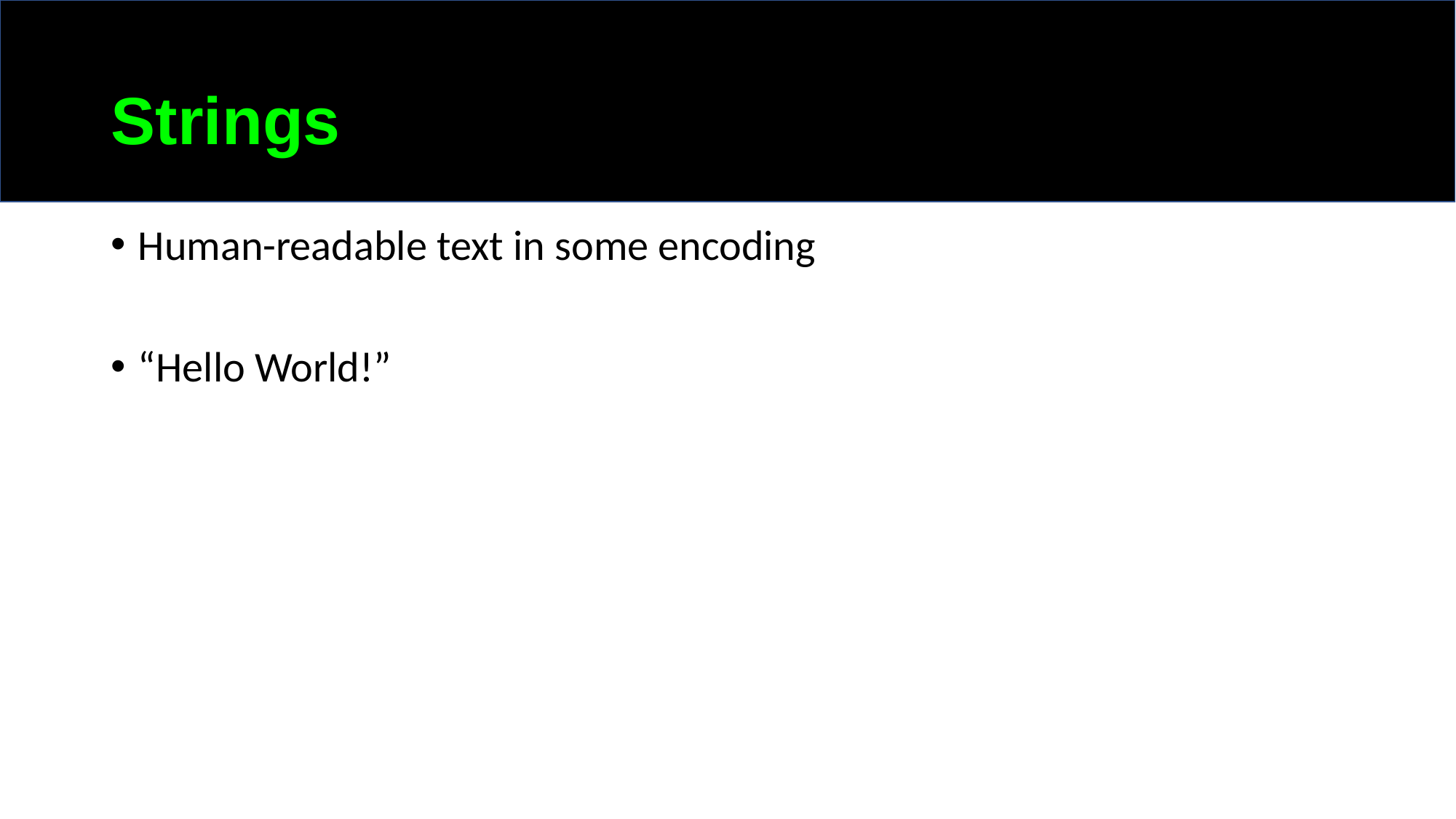

# Strings
Human-readable text in some encoding

“Hello World!”